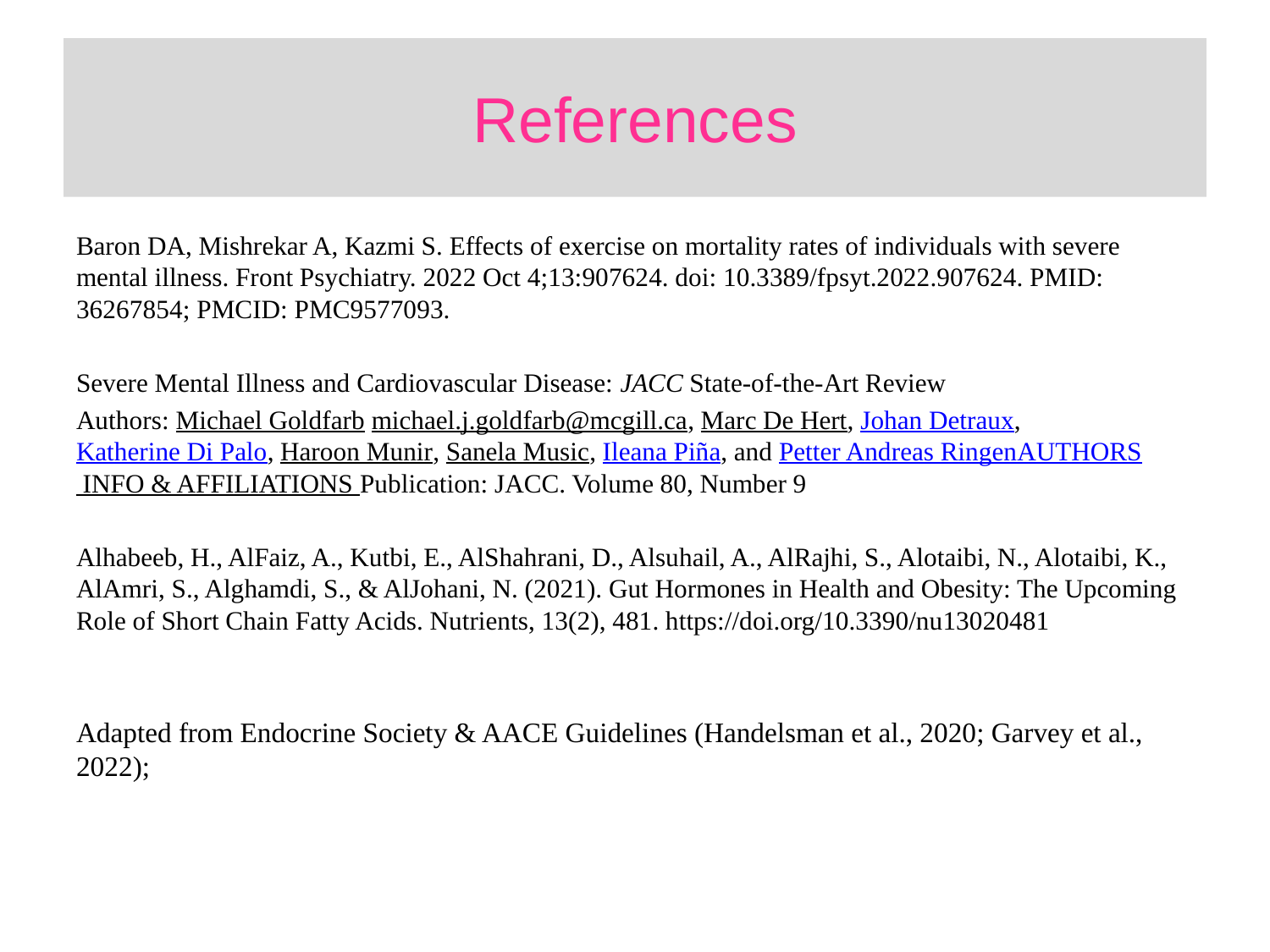

# References
Baron DA, Mishrekar A, Kazmi S. Effects of exercise on mortality rates of individuals with severe mental illness. Front Psychiatry. 2022 Oct 4;13:907624. doi: 10.3389/fpsyt.2022.907624. PMID: 36267854; PMCID: PMC9577093.

Severe Mental Illness and Cardiovascular Disease: JACC State-of-the-Art Review
Authors: Michael Goldfarb michael.j.goldfarb@mcgill.ca, Marc De Hert, Johan Detraux, Katherine Di Palo, Haroon Munir, Sanela Music, Ileana Piña, and Petter Andreas RingenAuthors Info & Affiliations Publication: JACC. Volume 80, Number 9

Alhabeeb, H., AlFaiz, A., Kutbi, E., AlShahrani, D., Alsuhail, A., AlRajhi, S., Alotaibi, N., Alotaibi, K., AlAmri, S., Alghamdi, S., & AlJohani, N. (2021). Gut Hormones in Health and Obesity: The Upcoming Role of Short Chain Fatty Acids. Nutrients, 13(2), 481. https://doi.org/10.3390/nu13020481

Adapted from Endocrine Society & AACE Guidelines (Handelsman et al., 2020; Garvey et al., 2022);